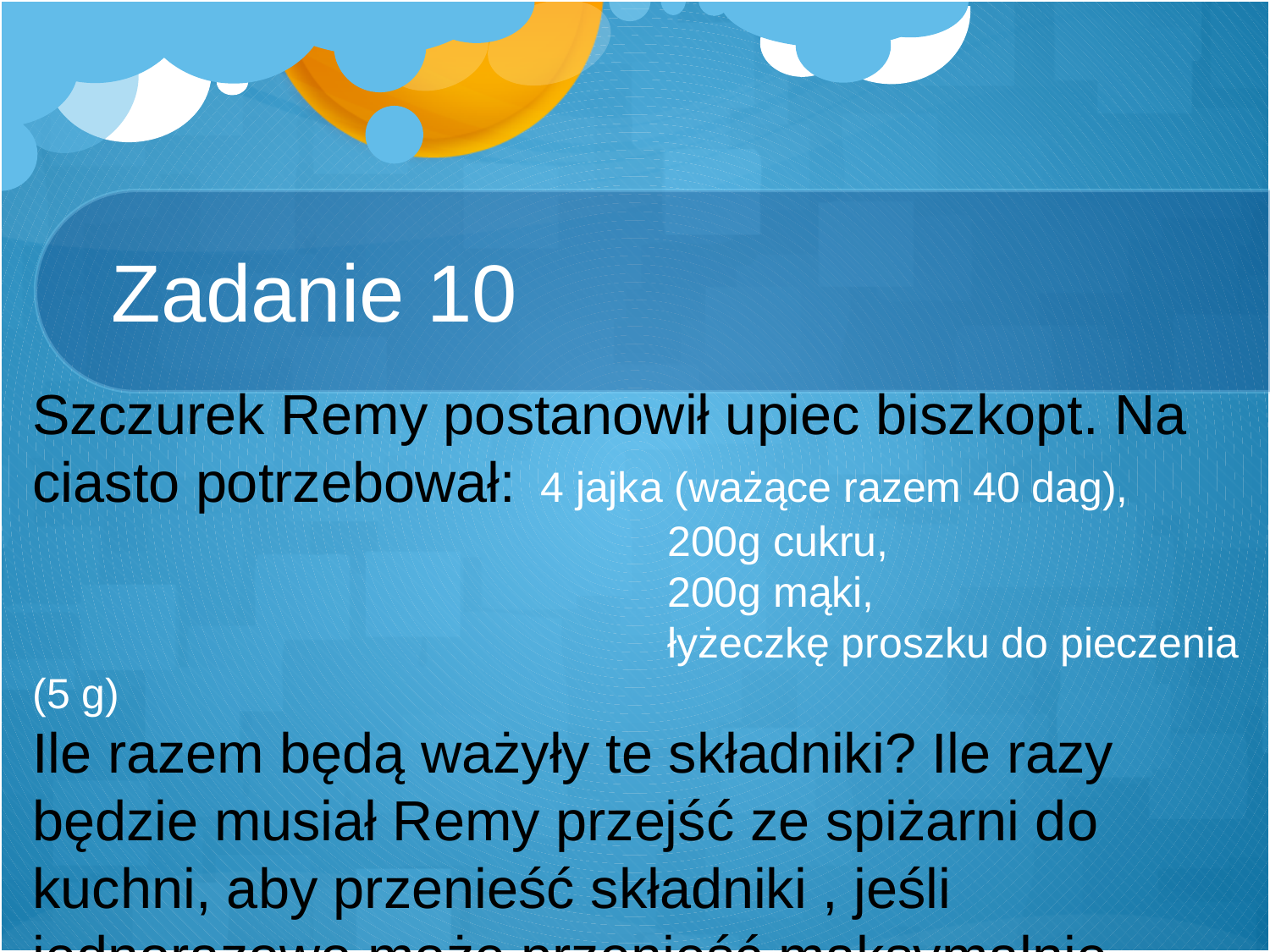

# Zadanie 10
Szczurek Remy postanowił upiec biszkopt. Na ciasto potrzebował:	4 jajka (ważące razem 40 dag),
					200g cukru,
					200g mąki,
					łyżeczkę proszku do pieczenia (5 g)
Ile razem będą ważyły te składniki? Ile razy będzie musiał Remy przejść ze spiżarni do kuchni, aby przenieść składniki , jeśli jednorazowo może przenieść maksymalnie 161g?